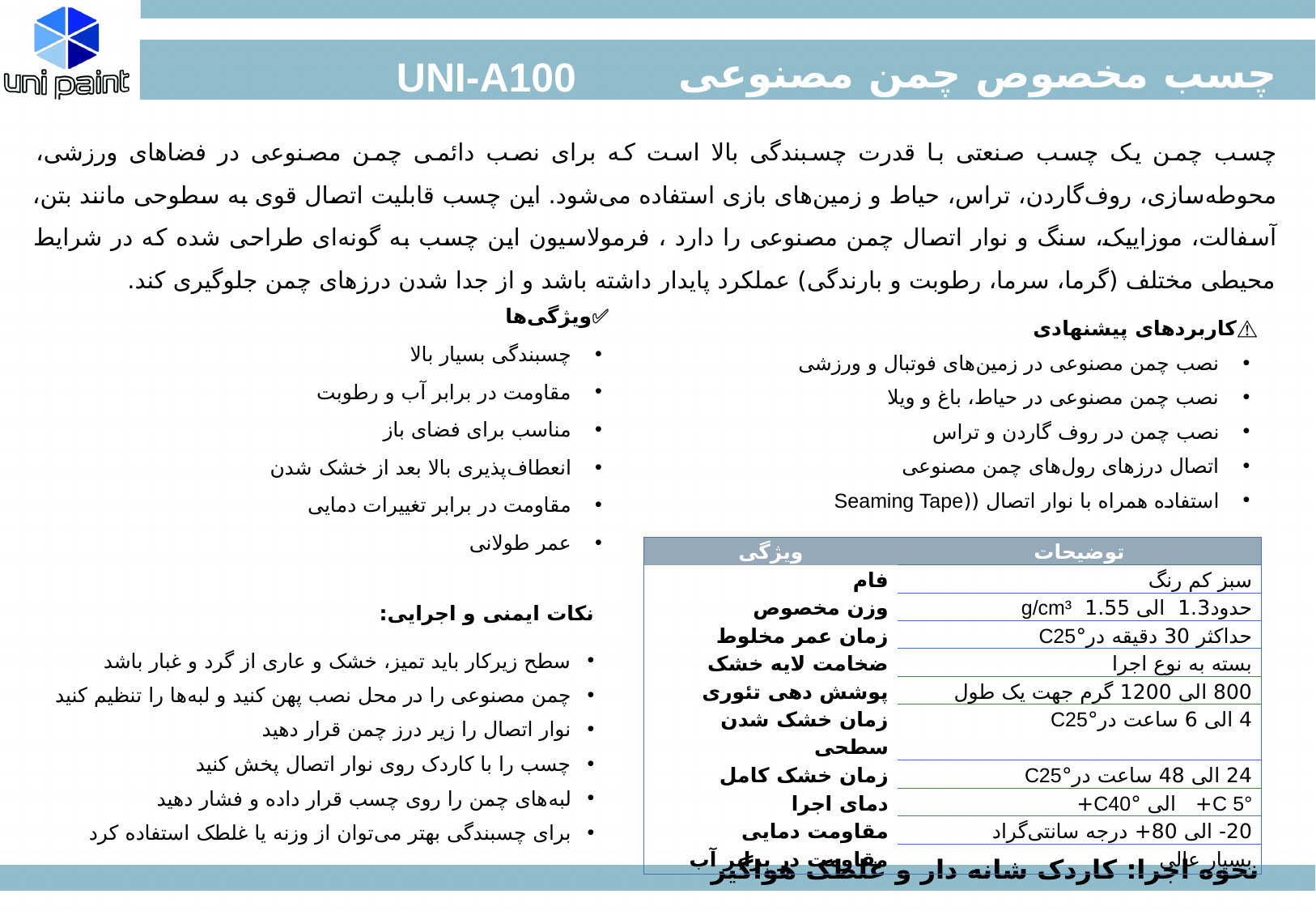

چسب مخصوص چمن مصنوعی
UNI-A100
چسب چمن یک چسب صنعتی با قدرت چسبندگی بالا است که برای نصب دائمی چمن مصنوعی در فضاهای ورزشی، محوطه‌سازی، روف‌گاردن، تراس، حیاط و زمین‌های بازی استفاده می‌شود. این چسب قابلیت اتصال قوی به سطوحی مانند بتن، آسفالت، موزاییک، سنگ و نوار اتصال چمن مصنوعی را دارد ، فرمولاسیون این چسب به گونه‌ای طراحی شده که در شرایط محیطی مختلف (گرما، سرما، رطوبت و بارندگی) عملکرد پایدار داشته باشد و از جدا شدن درزهای چمن جلوگیری کند.
✅ویژگی‌ها
چسبندگی بسیار بالا
مقاومت در برابر آب و رطوبت
مناسب برای فضای باز
انعطاف‌پذیری بالا بعد از خشک شدن
مقاومت در برابر تغییرات دمایی
عمر طولانی
⚠️کاربردهای پیشنهادی
نصب چمن مصنوعی در زمین‌های فوتبال و ورزشی
نصب چمن مصنوعی در حیاط، باغ و ویلا
نصب چمن در روف گاردن و تراس
اتصال درزهای رول‌های چمن مصنوعی
استفاده همراه با نوار اتصال ((Seaming Tape
| ویژگی | توضیحات |
| --- | --- |
| فام | سبز کم رنگ |
| وزن مخصوص | حدود1.3 الی 1.55 g/cm³ |
| زمان عمر مخلوط | حداکثر 30 دقیقه در°C25 |
| ضخامت لایه خشک | بسته به نوع اجرا |
| پوشش دهی تئوری | 800 الی 1200 گرم جهت یک طول |
| زمان خشک شدن سطحی | 4 الی 6 ساعت در°C25 |
| زمان خشک کامل | 24 الی 48 ساعت در°C25 |
| دمای اجرا | °C 5+ الی °C40+ |
| مقاومت دمایی | 20- الی 80+ درجه سانتی‌گراد |
| مقاومت در برابر آب | بسیار عالی |
نکات ایمنی و اجرایی:
سطح زیرکار باید تمیز، خشک و عاری از گرد و غبار باشد
چمن مصنوعی را در محل نصب پهن کنید و لبه‌ها را تنظیم کنید
نوار اتصال را زیر درز چمن قرار دهید
چسب را با کاردک روی نوار اتصال پخش کنید
لبه‌های چمن را روی چسب قرار داده و فشار دهید
برای چسبندگی بهتر می‌توان از وزنه یا غلطک استفاده کرد
نحوه اجرا: کاردک شانه دار و غلطک هواگیر
صفحه 66